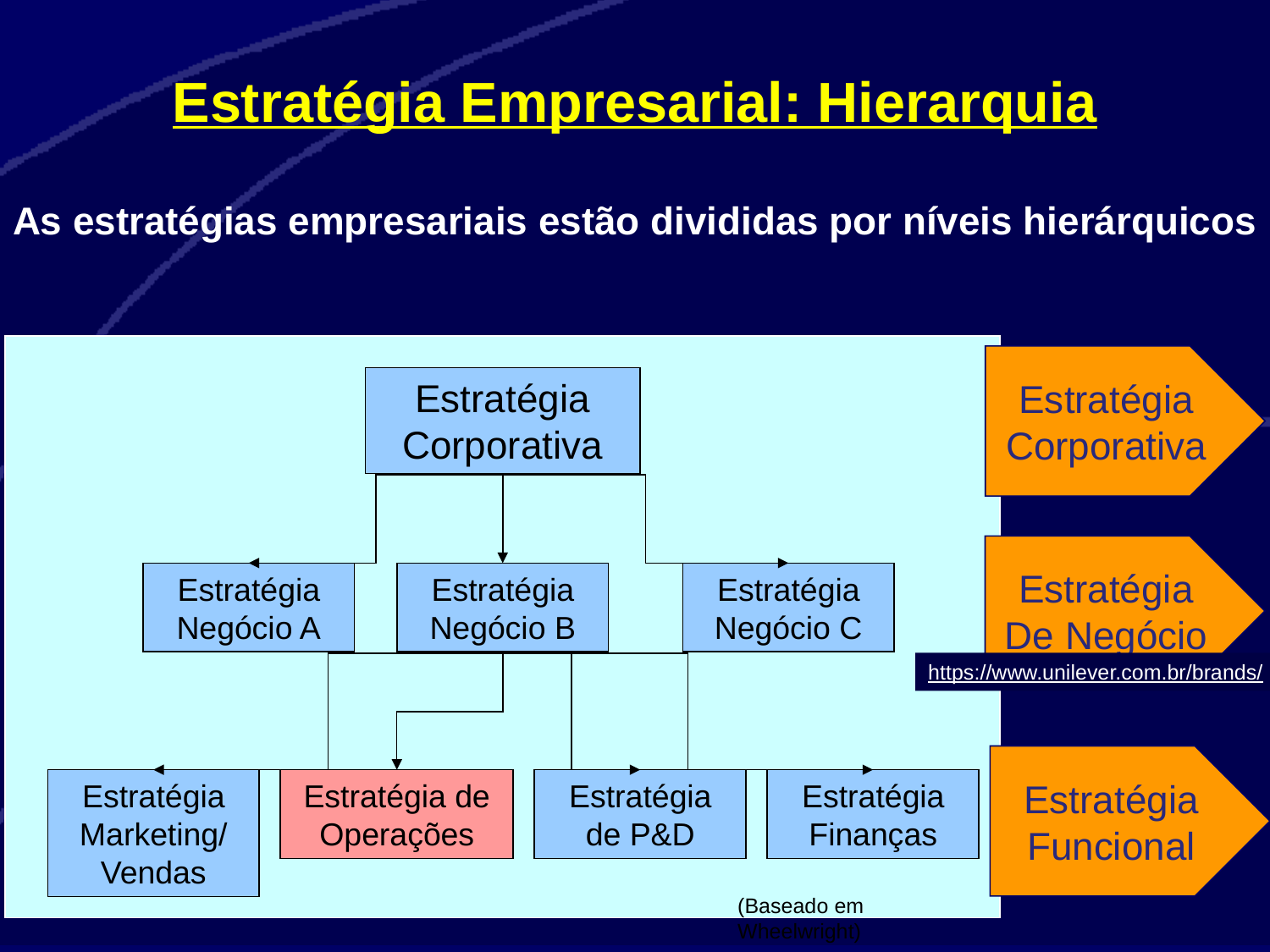

Estratégia Empresarial: Hierarquia

As estratégias empresariais estão divididas por níveis hierárquicos

Estratégia Corporativa
Estratégia Negócio A
Estratégia Negócio B
Estratégia Negócio C
Estratégia Marketing/ Vendas
Estratégia de Operações
Estratégia de P&D
Estratégia Finanças
(Baseado em Wheelwright)
Estratégia
Corporativa
Estratégia
De Negócio
https://www.unilever.com.br/brands/
Estratégia
Funcional